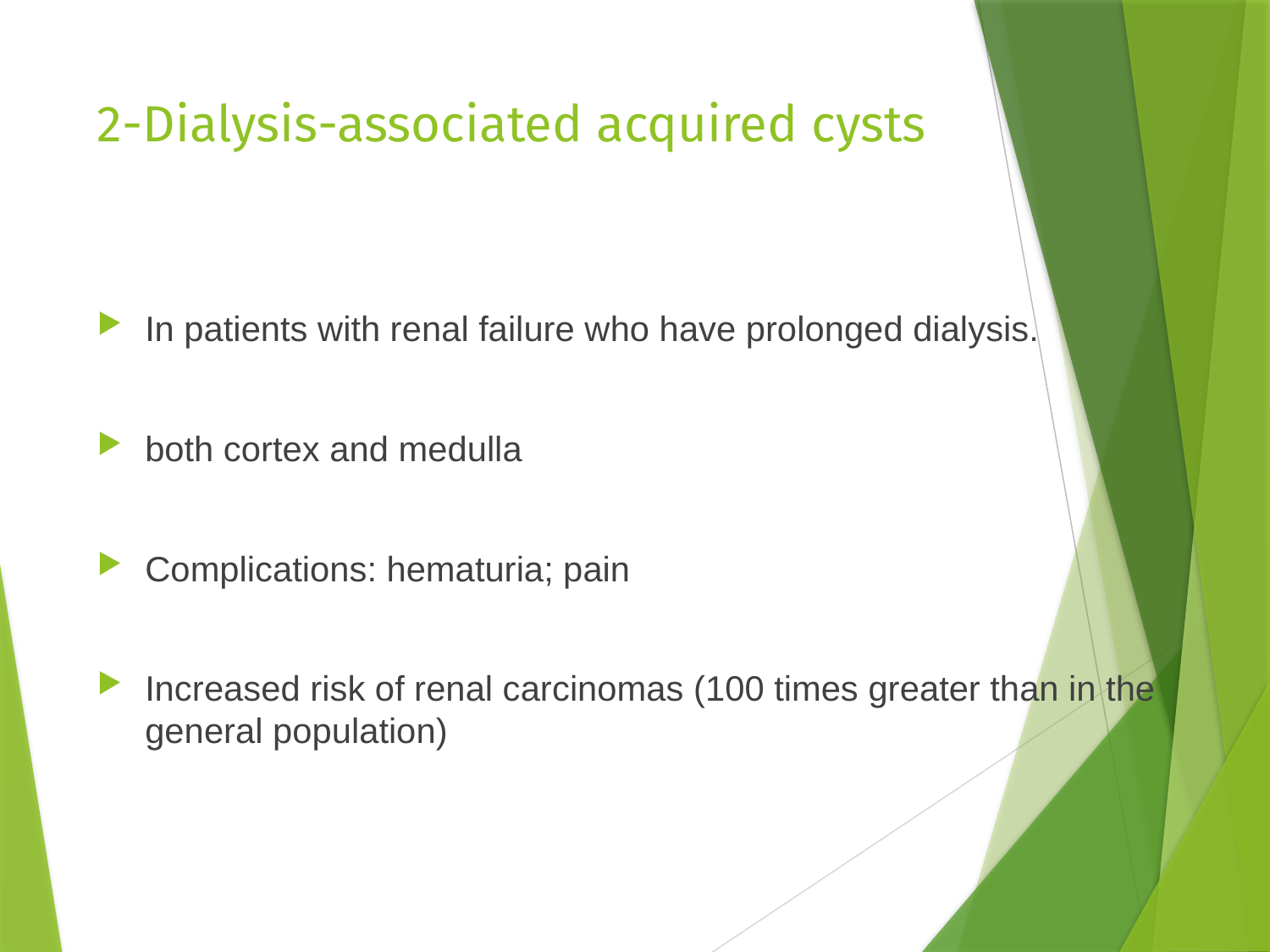

# 2-Dialysis-associated acquired cysts
In patients with renal failure who have prolonged dialysis.

both cortex and medulla

Complications: hematuria; pain

Increased risk of renal carcinomas (100 times greater than in the general population)